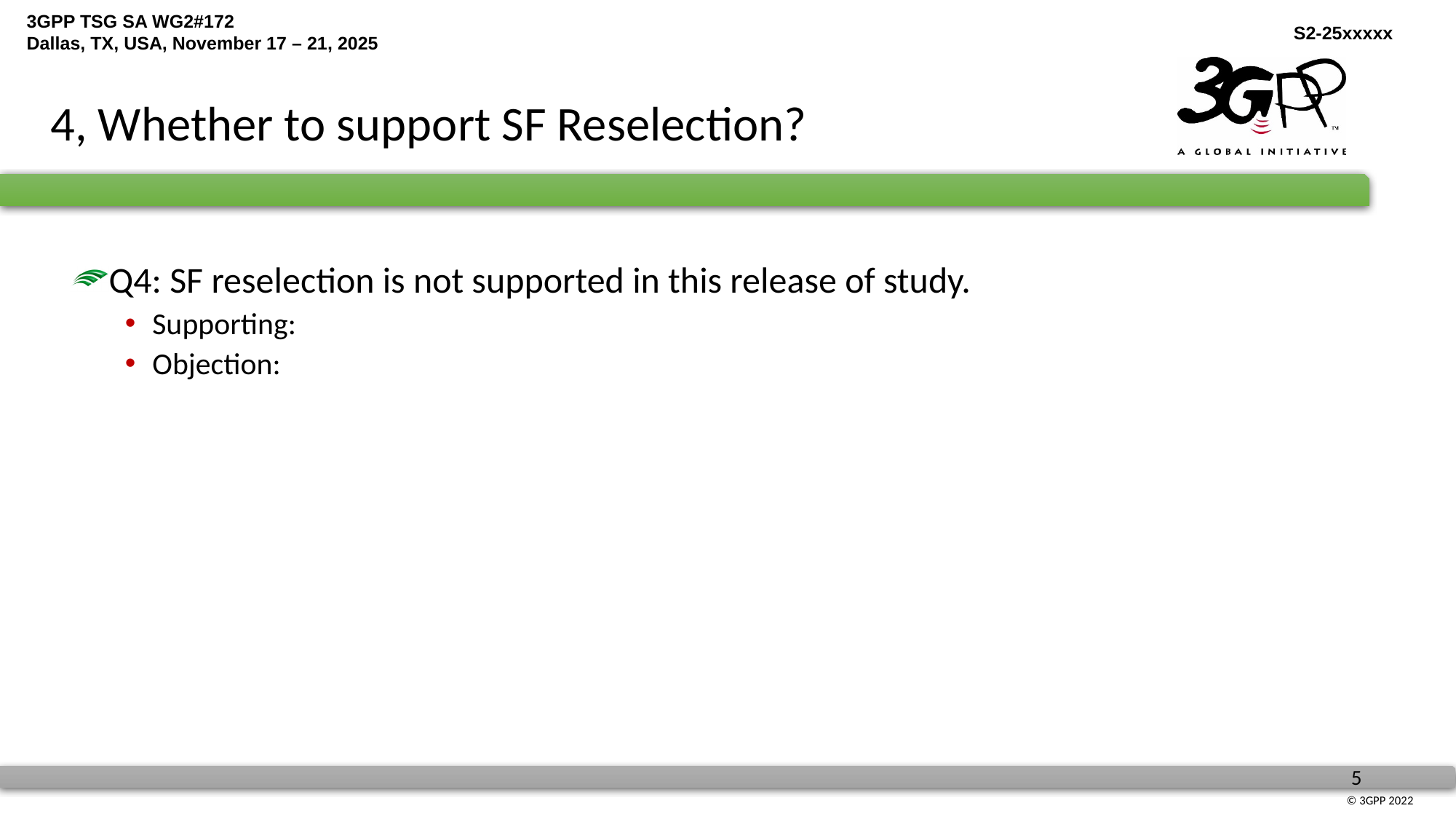

# 4, Whether to support SF Reselection?
Q4: SF reselection is not supported in this release of study.
Supporting:
Objection: